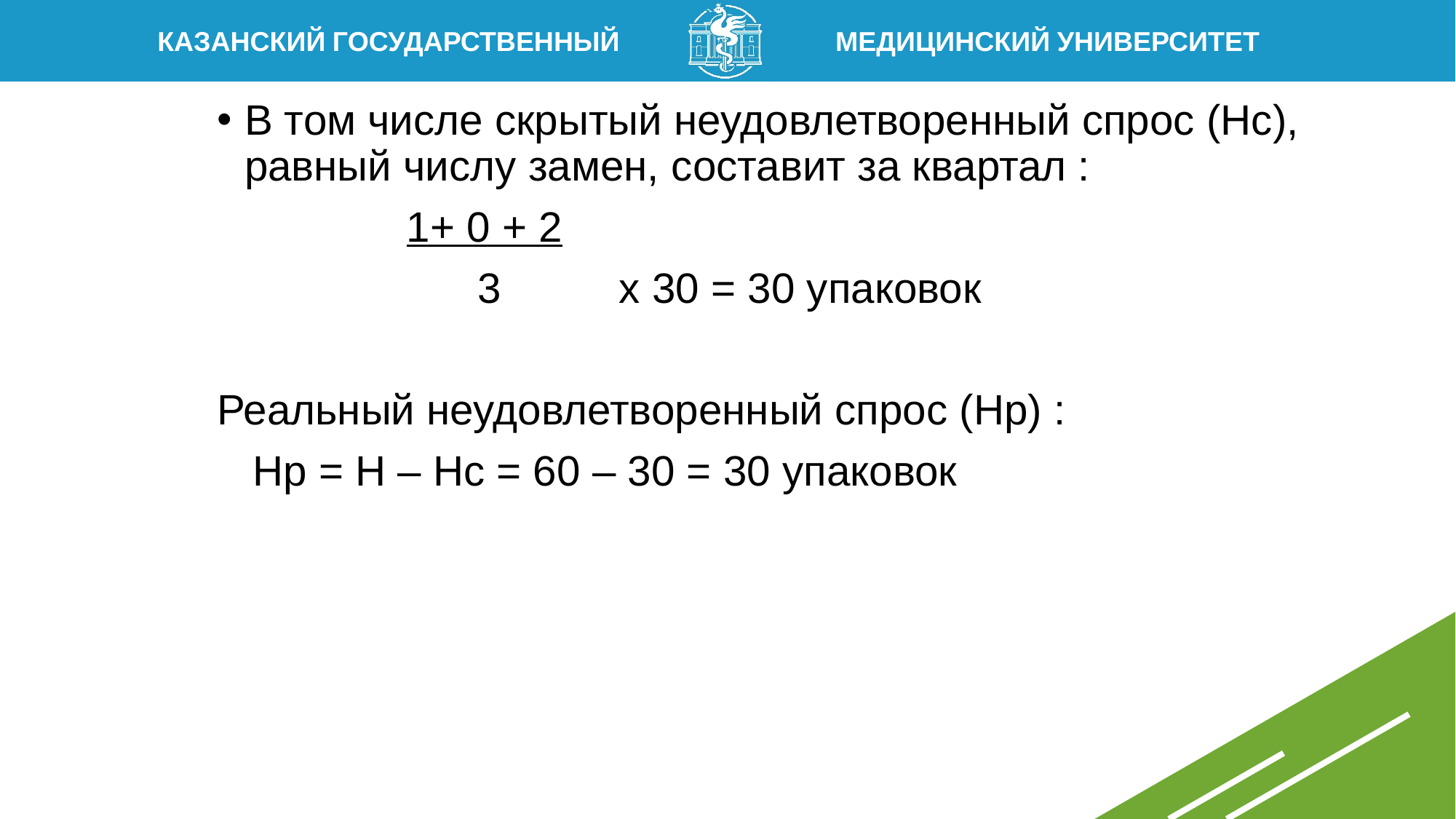

В том числе скрытый неудовлетворенный спрос (Нс), равный числу замен, составит за квартал :
                1+ 0 + 2
                      3          х 30 = 30 упаковок

Реальный неудовлетворенный спрос (Нр) :
   Нр = Н – Нс = 60 – 30 = 30 упаковок